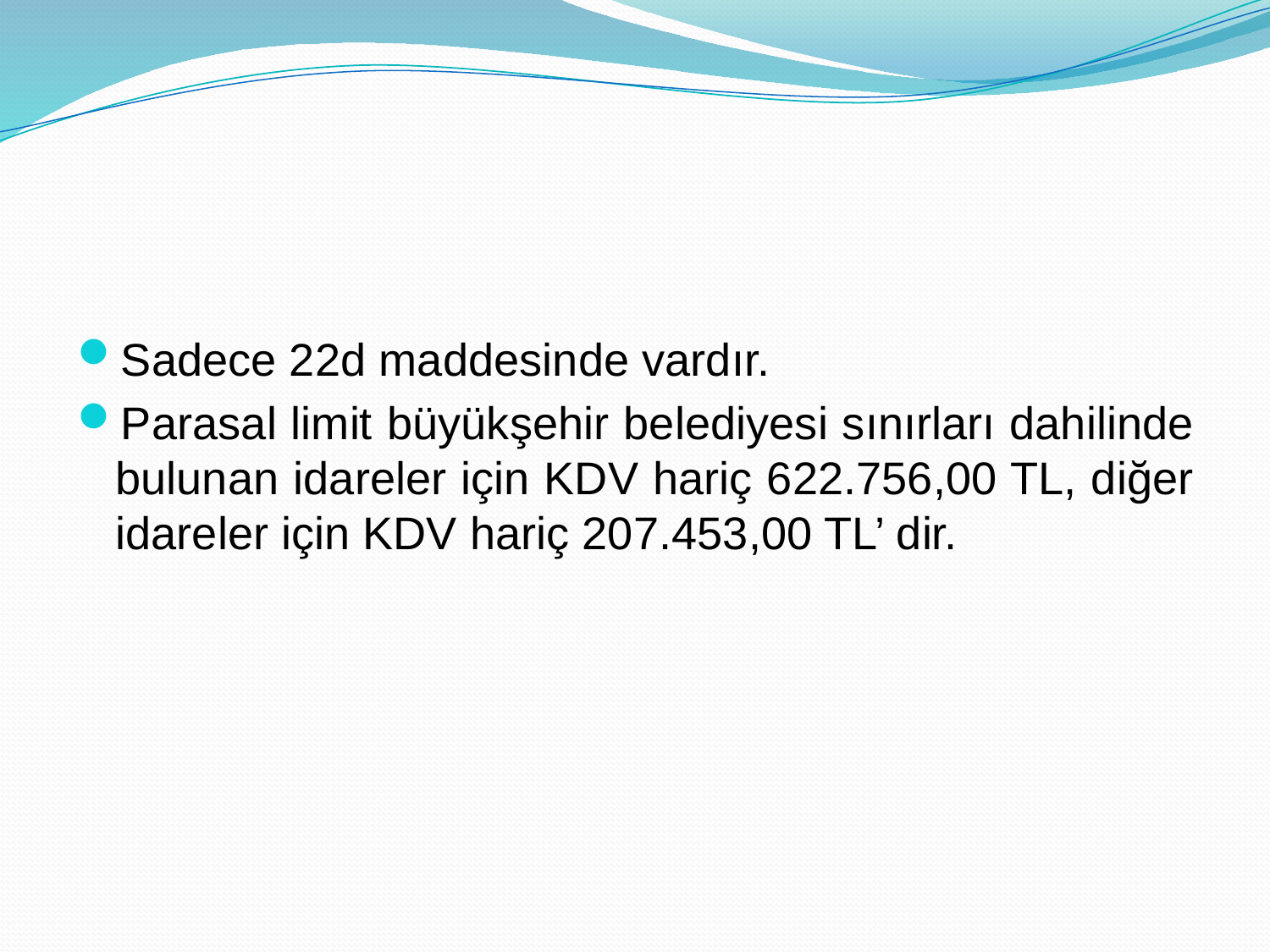

Sadece 22d maddesinde vardır.
Parasal limit büyükşehir belediyesi sınırları dahilinde bulunan idareler için KDV hariç 622.756,00 TL, diğer idareler için KDV hariç 207.453,00 TL’ dir.